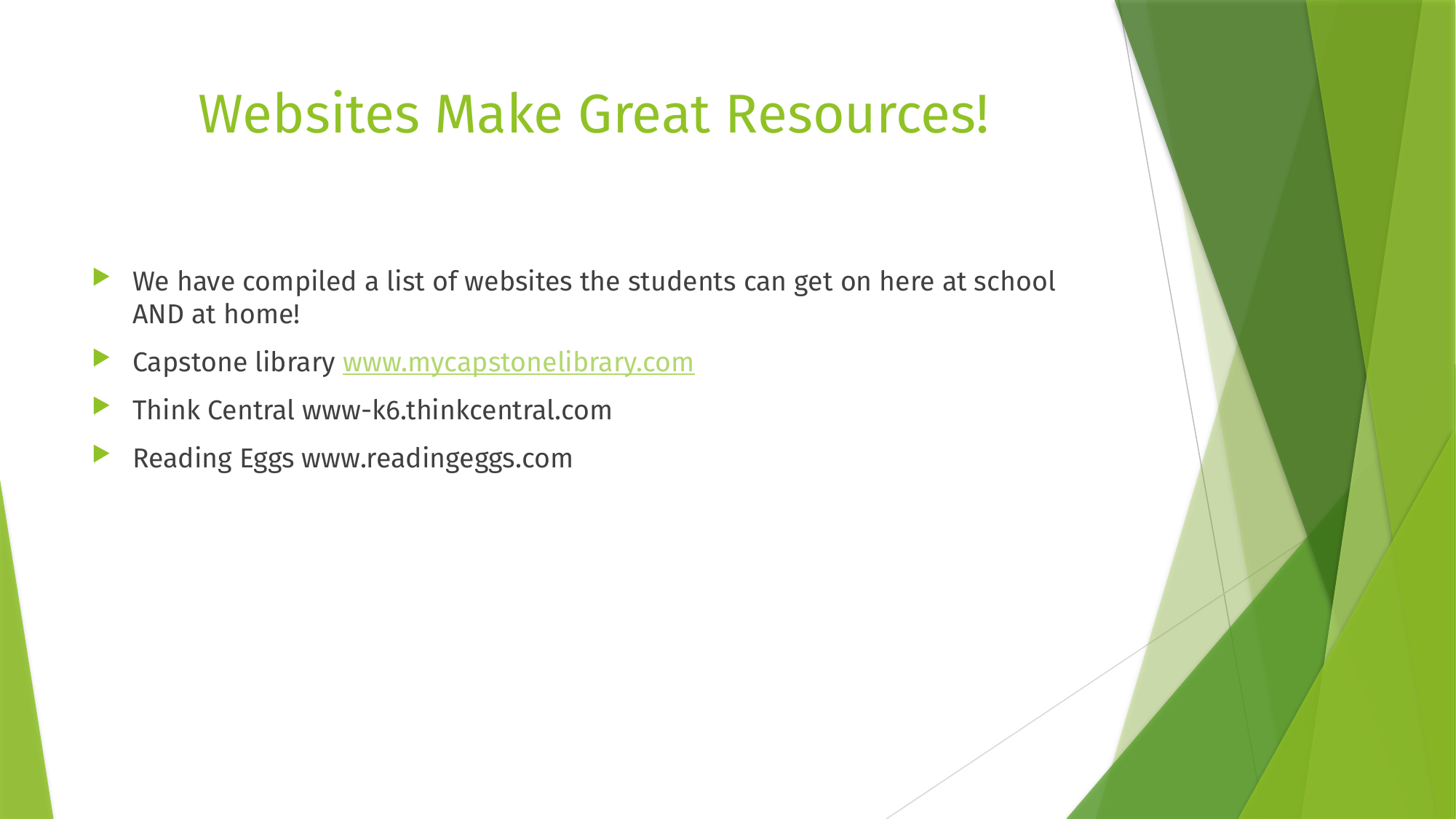

# Websites Make Great Resources!
We have compiled a list of websites the students can get on here at school AND at home!
Capstone library www.mycapstonelibrary.com
Think Central www-k6.thinkcentral.com
Reading Eggs www.readingeggs.com